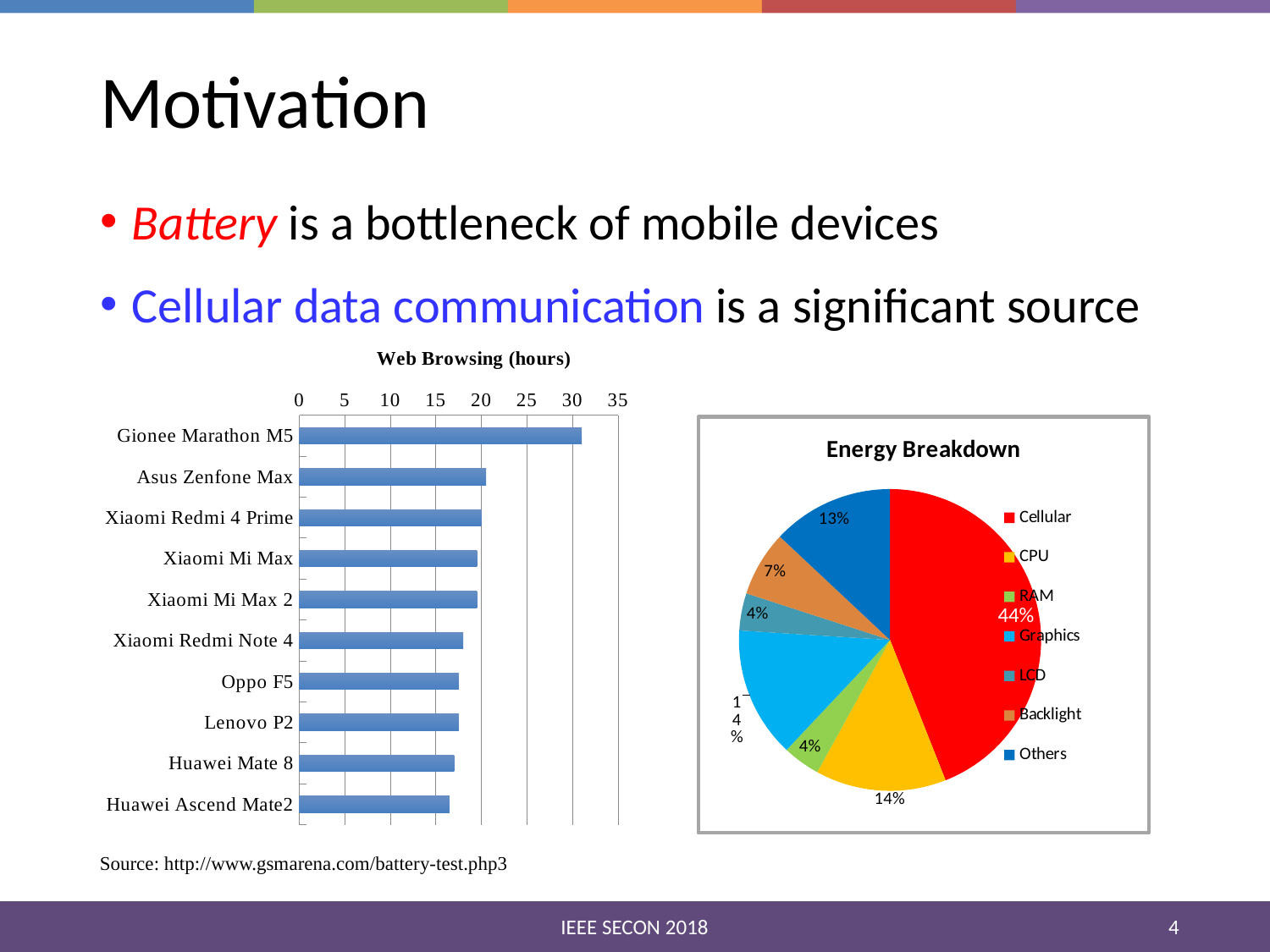

# Motivation
Battery is a bottleneck of mobile devices
Cellular data communication is a significant source

### Chart

| Category |  |
|---|---|
| Gionee Marathon M5 | 31.0 |
| Asus Zenfone Max | 20.5 |
| Xiaomi Redmi 4 Prime | 20.0 |
| Xiaomi Mi Max | 19.5 |
| Xiaomi Mi Max 2 | 19.5 |
| Xiaomi Redmi Note 4 | 18.0 |
| Oppo F5 | 17.5 |
| Lenovo P2 | 17.5 |
| Huawei Mate 8 | 17.0 |
| Huawei Ascend Mate2 | 16.5 |
Source: http://www.gsmarena.com/battery-test.php3

### Chart: Energy Breakdown

| Category |  |
|---|---|
| Cellular | 44.0 |
| CPU | 14.0 |
| RAM | 4.0 |
| Graphics | 14.0 |
| LCD | 4.0 |
| Backlight | 7.0 |
| Others | 13.0 |
4